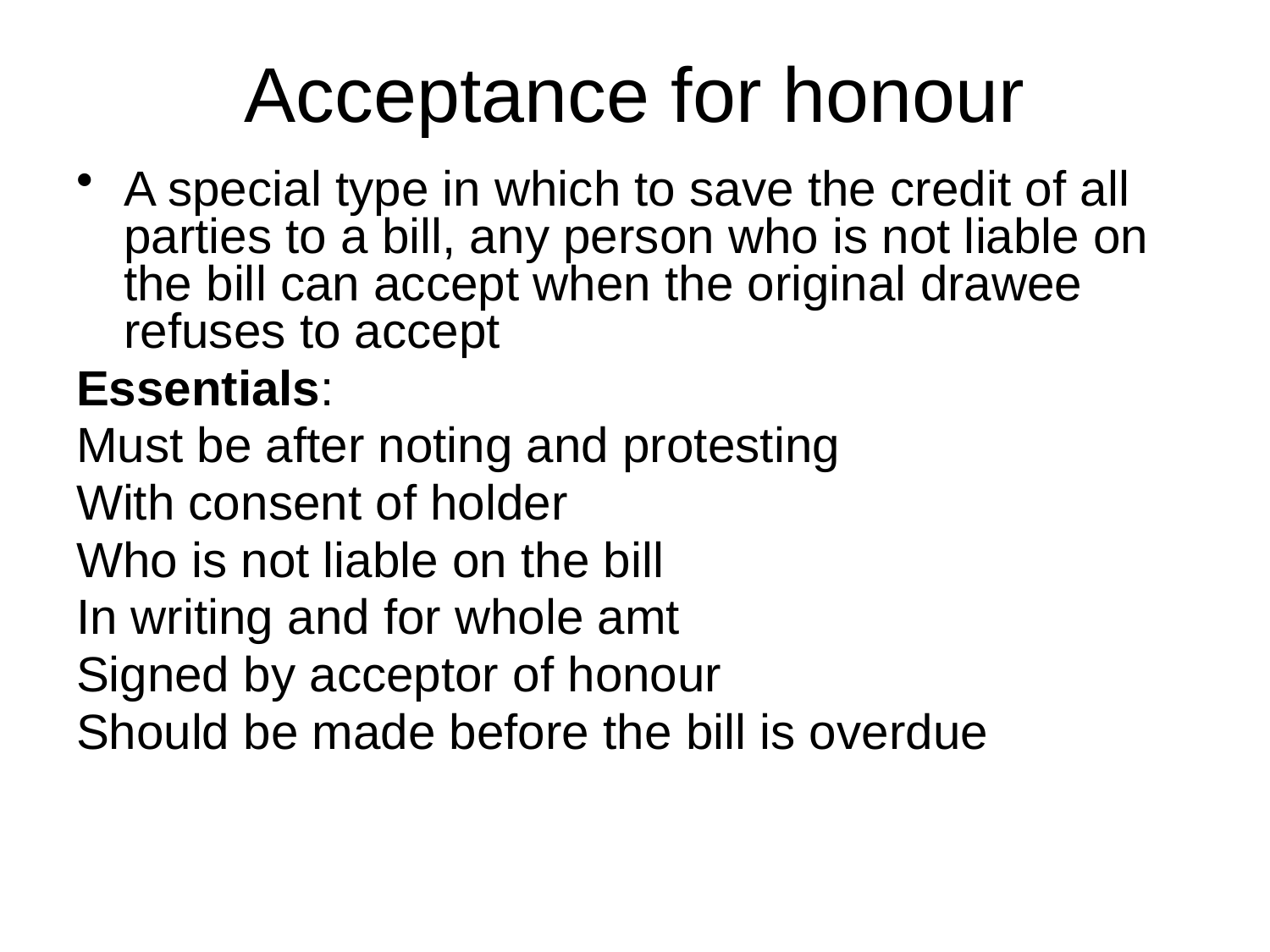

# Acceptance for honour
A special type in which to save the credit of all parties to a bill, any person who is not liable on the bill can accept when the original drawee refuses to accept
Essentials:
Must be after noting and protesting
With consent of holder
Who is not liable on the bill
In writing and for whole amt
Signed by acceptor of honour
Should be made before the bill is overdue